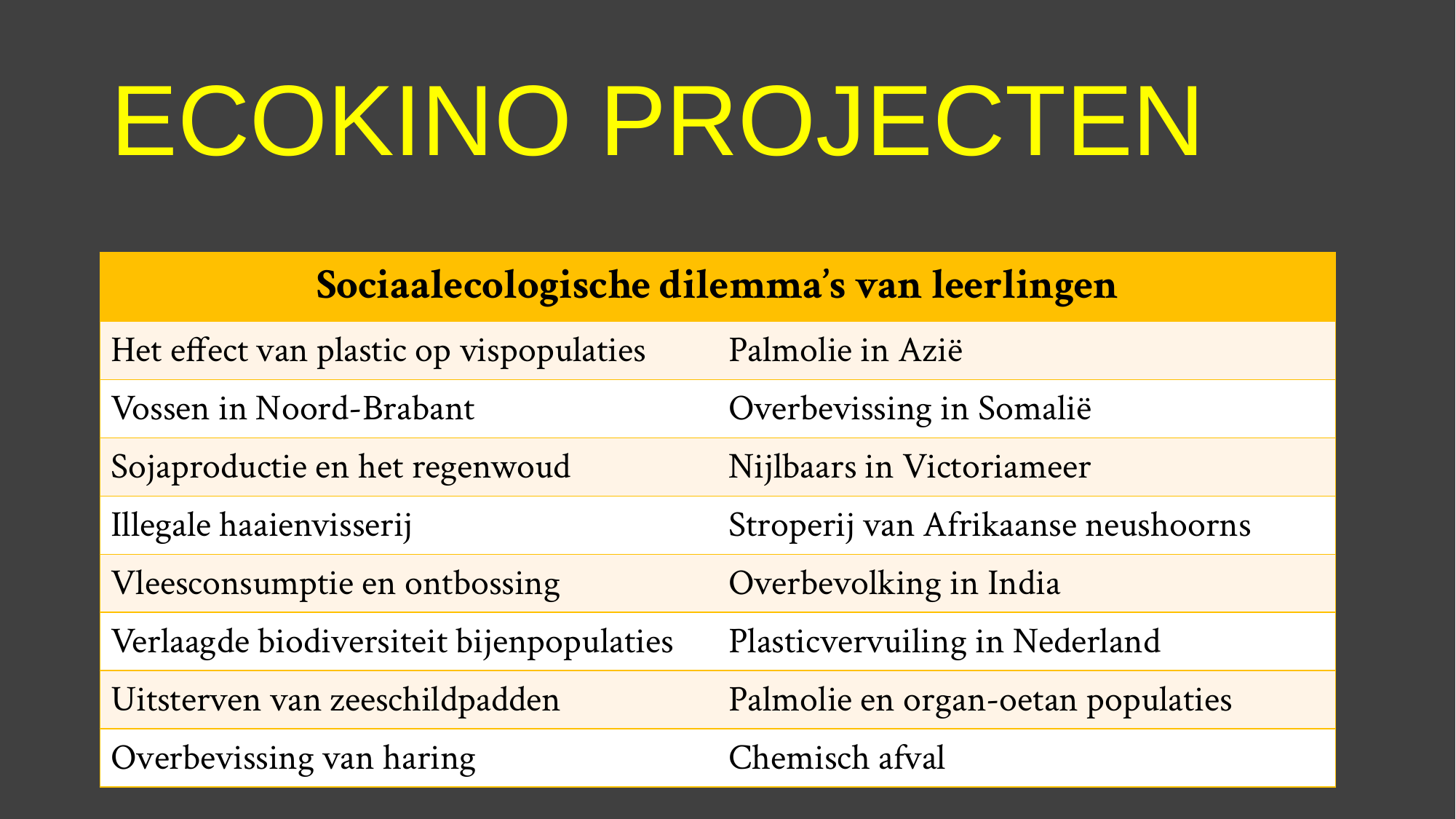

# ECOKINO PROJECTEN
| Sociaalecologische dilemma’s van leerlingen |  |
| --- | --- |
| Het effect van plastic op vispopulaties | Palmolie in Azië |
| Vossen in Noord-Brabant | Overbevissing in Somalië |
| Sojaproductie en het regenwoud | Nijlbaars in Victoriameer |
| Illegale haaienvisserij | Stroperij van Afrikaanse neushoorns |
| Vleesconsumptie en ontbossing | Overbevolking in India |
| Verlaagde biodiversiteit bijenpopulaties | Plasticvervuiling in Nederland |
| Uitsterven van zeeschildpadden | Palmolie en organ-oetan populaties |
| Overbevissing van haring | Chemisch afval |